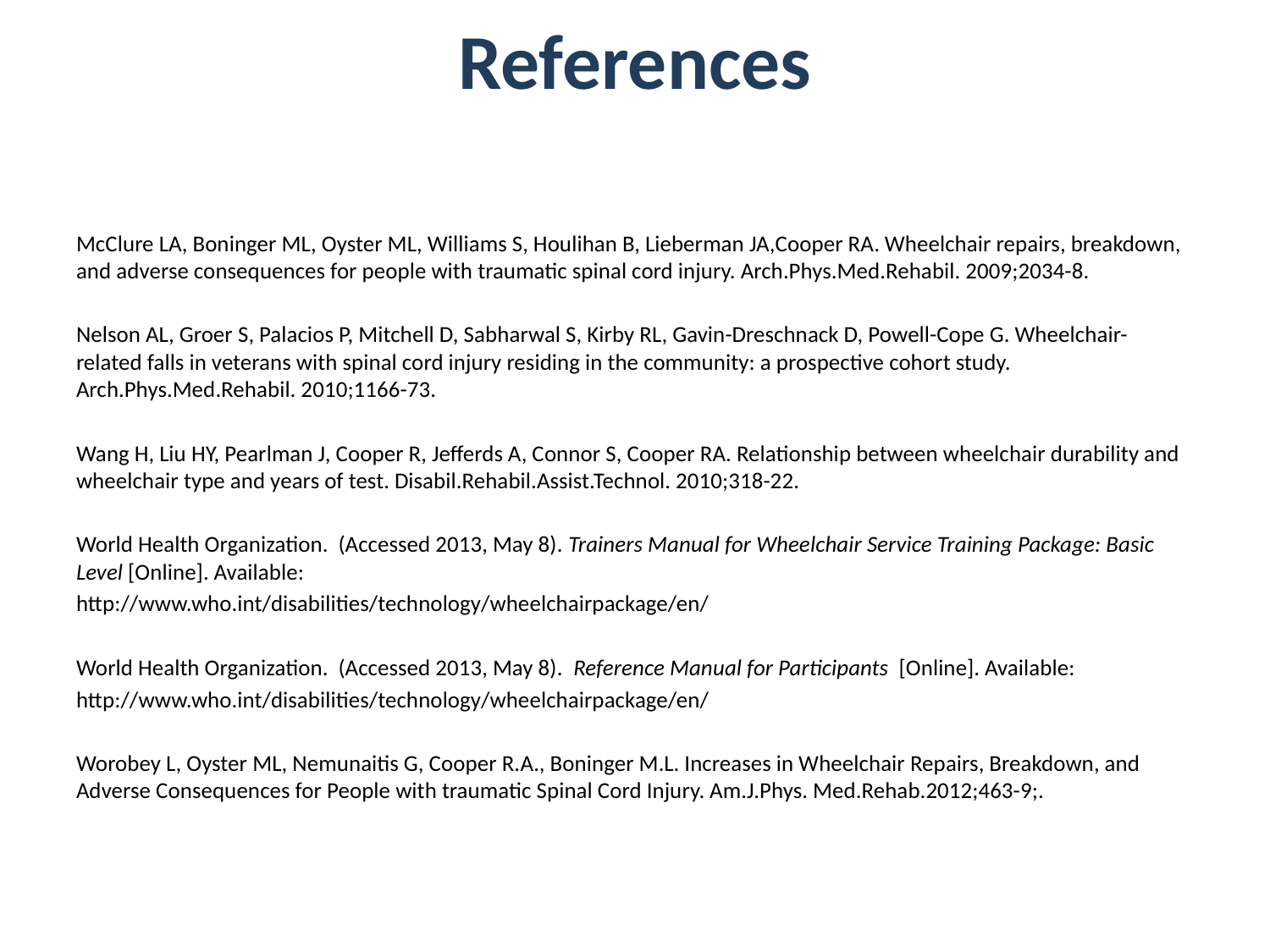

References
McClure LA, Boninger ML, Oyster ML, Williams S, Houlihan B, Lieberman JA,Cooper RA. Wheelchair repairs, breakdown, and adverse consequences for people with traumatic spinal cord injury. Arch.Phys.Med.Rehabil. 2009;2034-8.

Nelson AL, Groer S, Palacios P, Mitchell D, Sabharwal S, Kirby RL, Gavin-Dreschnack D, Powell-Cope G. Wheelchair-related falls in veterans with spinal cord injury residing in the community: a prospective cohort study. Arch.Phys.Med.Rehabil. 2010;1166-73.

Wang H, Liu HY, Pearlman J, Cooper R, Jefferds A, Connor S, Cooper RA. Relationship between wheelchair durability and wheelchair type and years of test. Disabil.Rehabil.Assist.Technol. 2010;318-22.

World Health Organization.  (Accessed 2013, May 8). Trainers Manual for Wheelchair Service Training Package: Basic Level [Online]. Available:
http://www.who.int/disabilities/technology/wheelchairpackage/en/

World Health Organization.  (Accessed 2013, May 8).  Reference Manual for Participants  [Online]. Available:
http://www.who.int/disabilities/technology/wheelchairpackage/en/

Worobey L, Oyster ML, Nemunaitis G, Cooper R.A., Boninger M.L. Increases in Wheelchair Repairs, Breakdown, and Adverse Consequences for People with traumatic Spinal Cord Injury. Am.J.Phys. Med.Rehab.2012;463-9;.